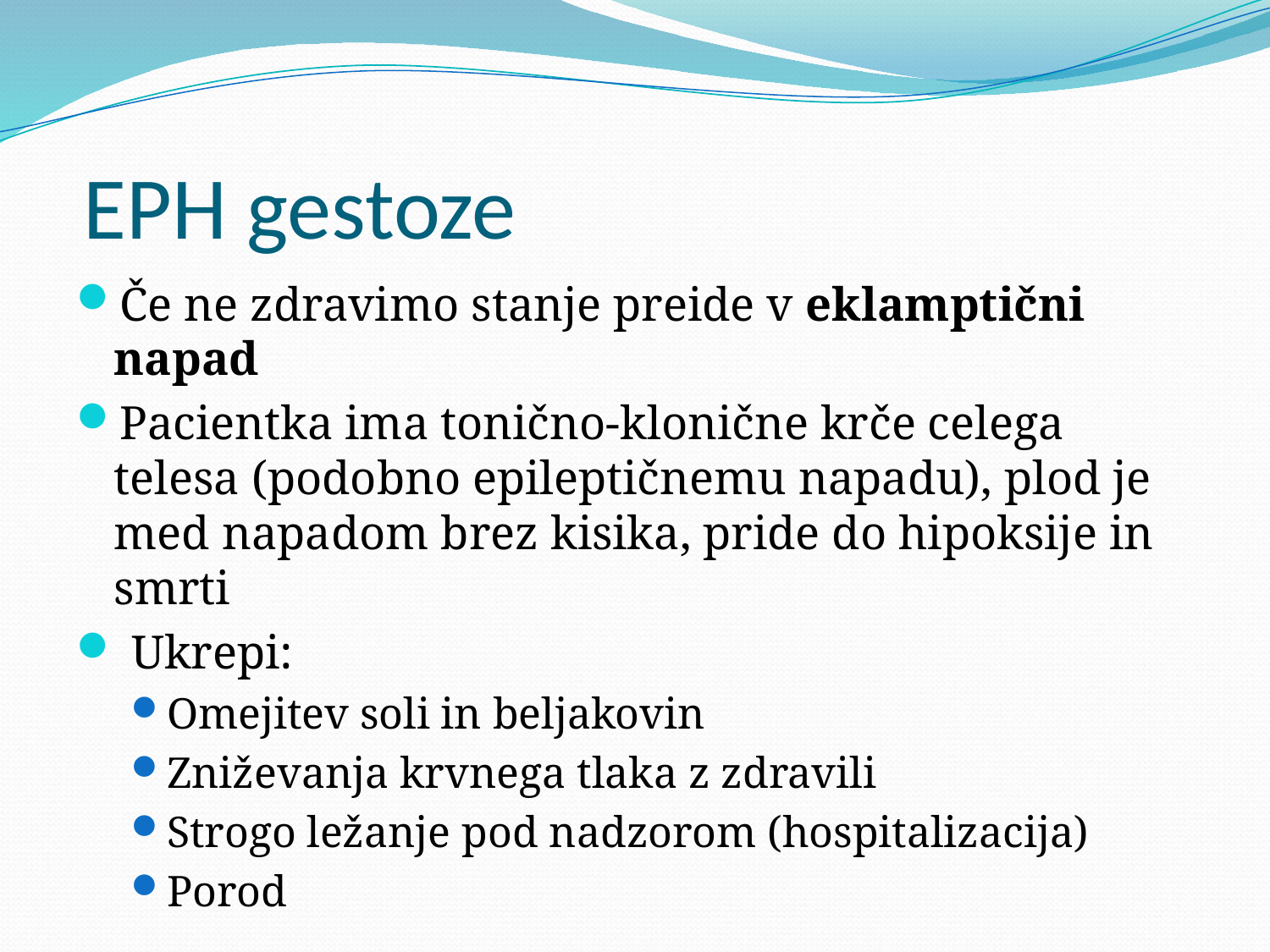

# EPH gestoze
Če ne zdravimo stanje preide v eklamptični napad
Pacientka ima tonično-klonične krče celega telesa (podobno epileptičnemu napadu), plod je med napadom brez kisika, pride do hipoksije in smrti
 Ukrepi:
Omejitev soli in beljakovin
Zniževanja krvnega tlaka z zdravili
Strogo ležanje pod nadzorom (hospitalizacija)
Porod